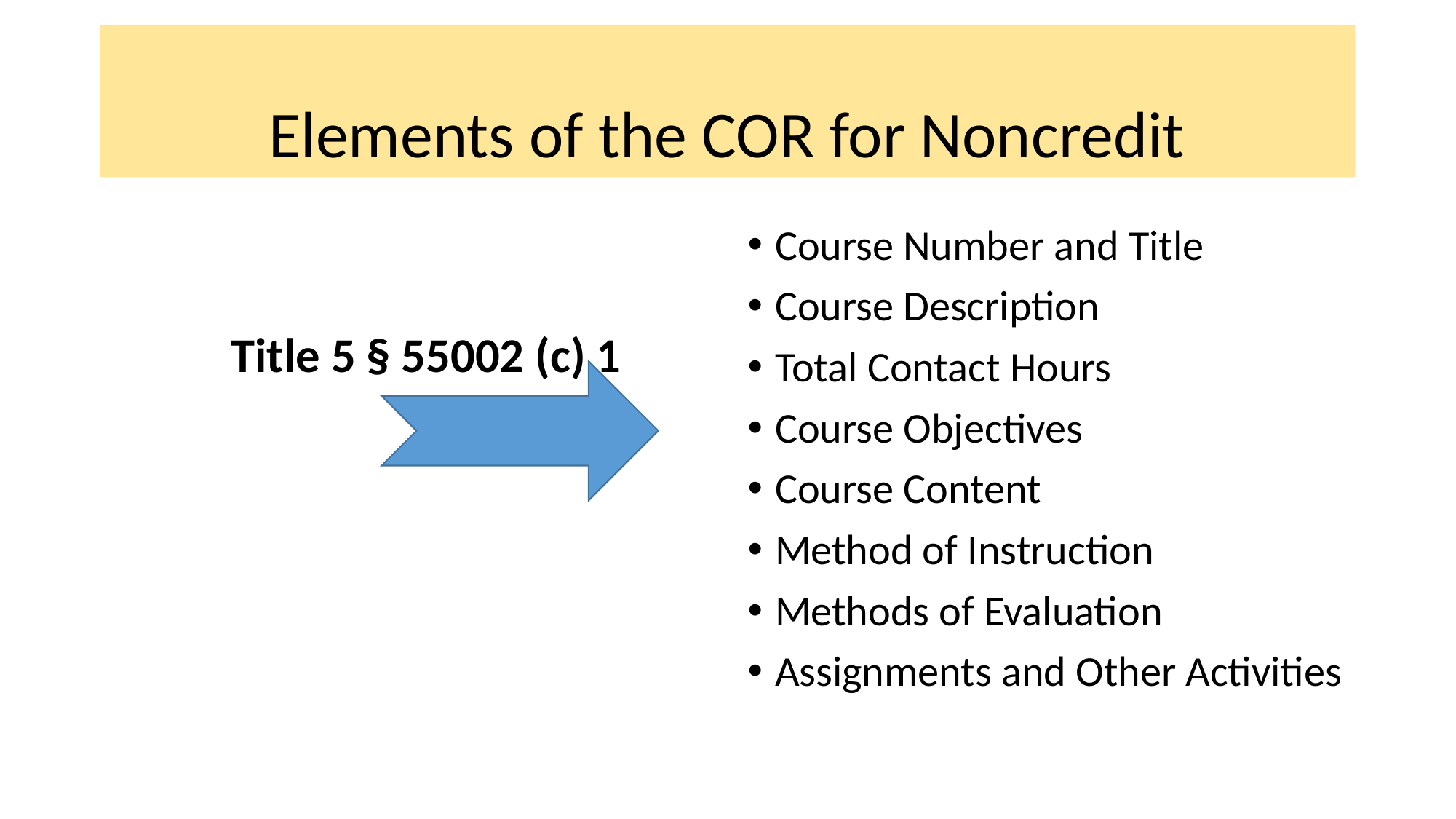

# Elements of the COR for Noncredit

           Title 5 § 55002 (c) 1

Course Number and Title
Course Description
Total Contact Hours
Course Objectives
Course Content
Method of Instruction
Methods of Evaluation
Assignments and Other Activities